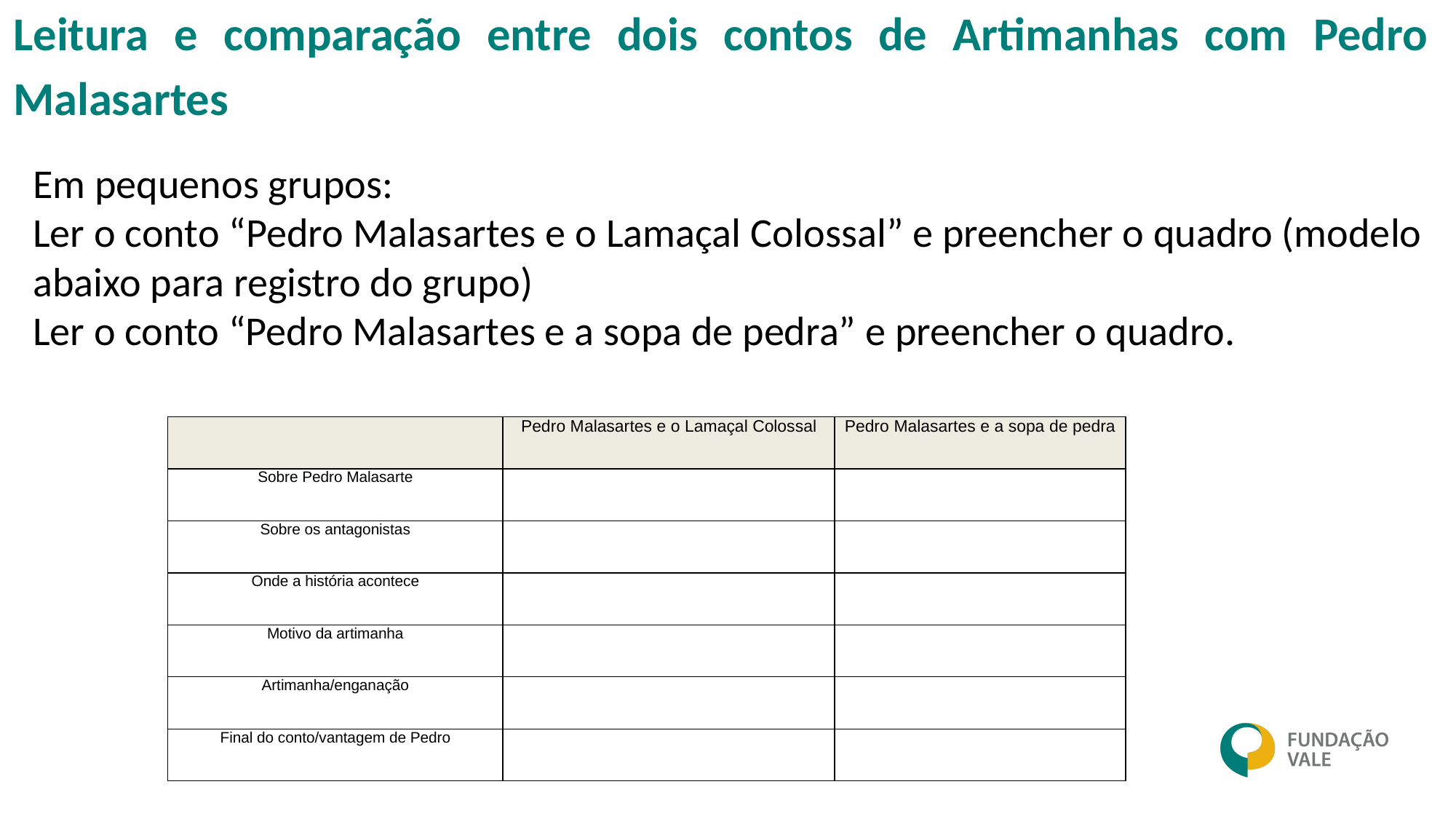

Leitura e comparação entre dois contos de Artimanhas com Pedro Malasartes
Em pequenos grupos:
Ler o conto “Pedro Malasartes e o Lamaçal Colossal” e preencher o quadro (modelo abaixo para registro do grupo)
Ler o conto “Pedro Malasartes e a sopa de pedra” e preencher o quadro.

|  | Pedro Malasartes e o Lamaçal Colossal | Pedro Malasartes e a sopa de pedra |
| --- | --- | --- |
| Sobre Pedro Malasarte |  |  |
| Sobre os antagonistas |  |  |
| Onde a história acontece |  |  |
| Motivo da artimanha |  |  |
| Artimanha/enganação |  |  |
| Final do conto/vantagem de Pedro |  |  |